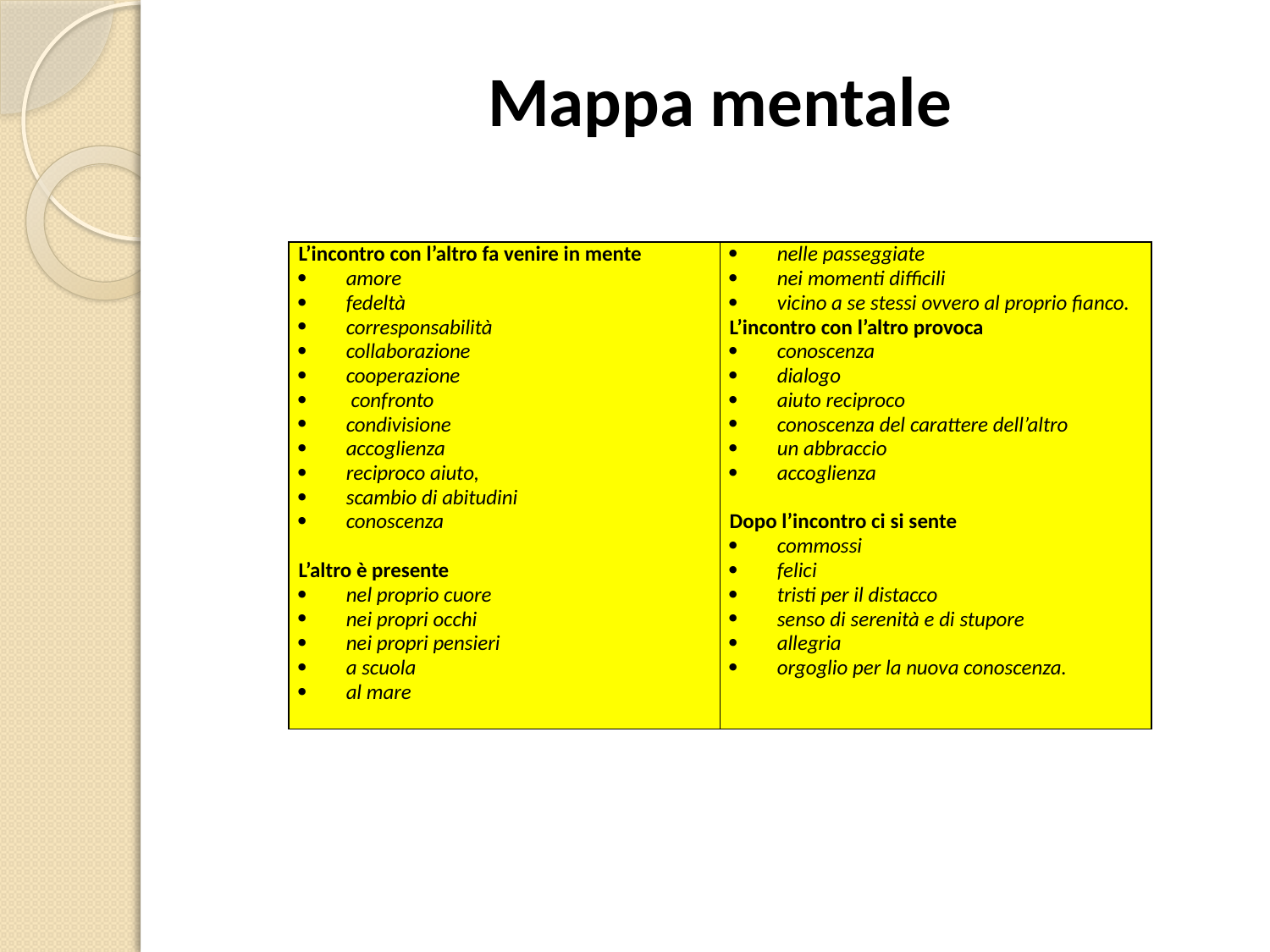

# Mappa mentale

| L’incontro con l’altro fa venire in mente amore fedeltà corresponsabilità collaborazione cooperazione confronto condivisione accoglienza reciproco aiuto, scambio di abitudini conoscenza   L’altro è presente nel proprio cuore nei propri occhi nei propri pensieri a scuola al mare | nelle passeggiate nei momenti difficili vicino a se stessi ovvero al proprio fianco. L’incontro con l’altro provoca conoscenza dialogo aiuto reciproco conoscenza del carattere dell’altro un abbraccio accoglienza   Dopo l’incontro ci si sente commossi felici tristi per il distacco senso di serenità e di stupore allegria orgoglio per la nuova conoscenza. |
| --- | --- |